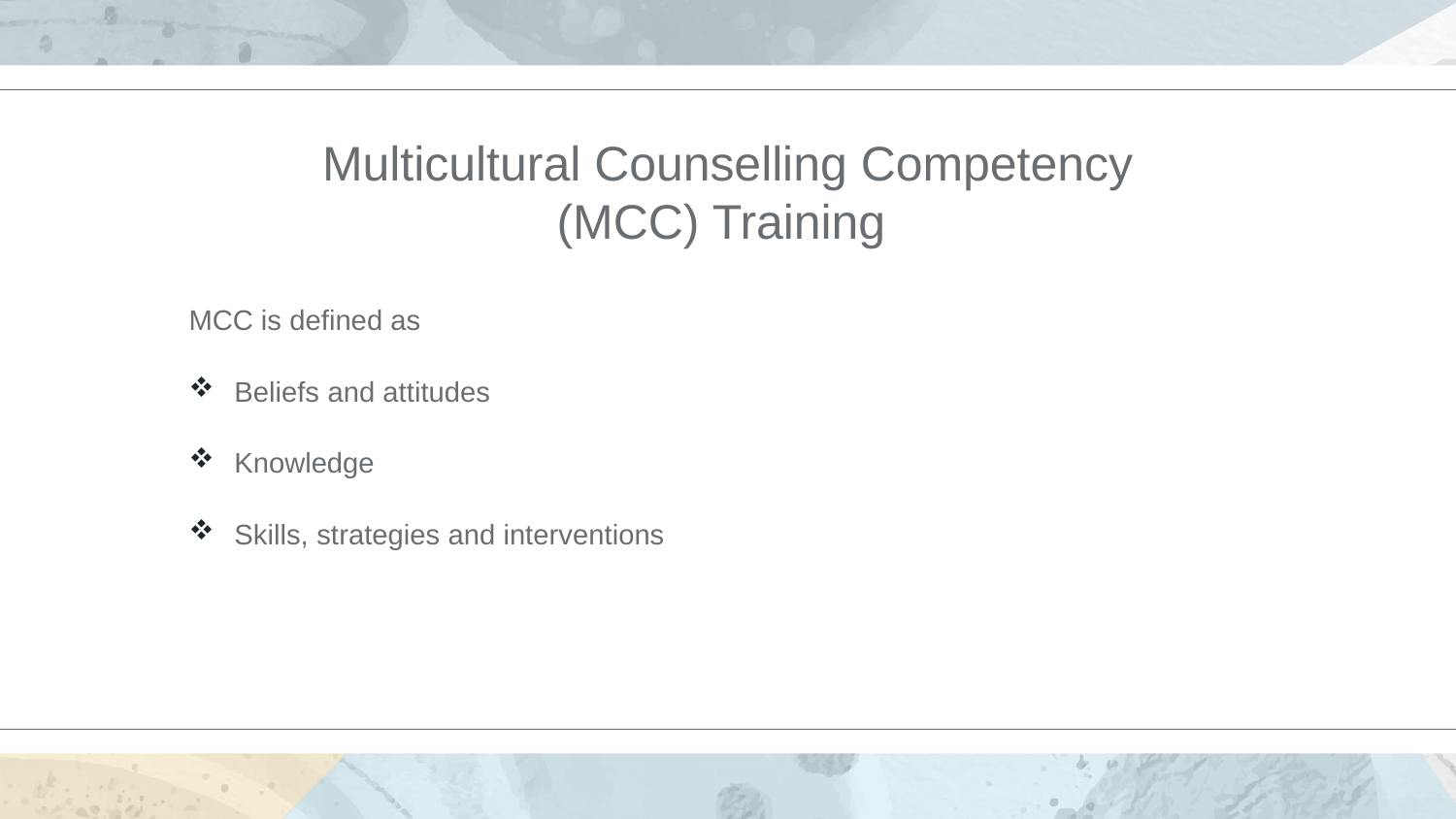

# Multicultural Counselling Competency (MCC) Training
MCC is defined as
Beliefs and attitudes
Knowledge
Skills, strategies and interventions